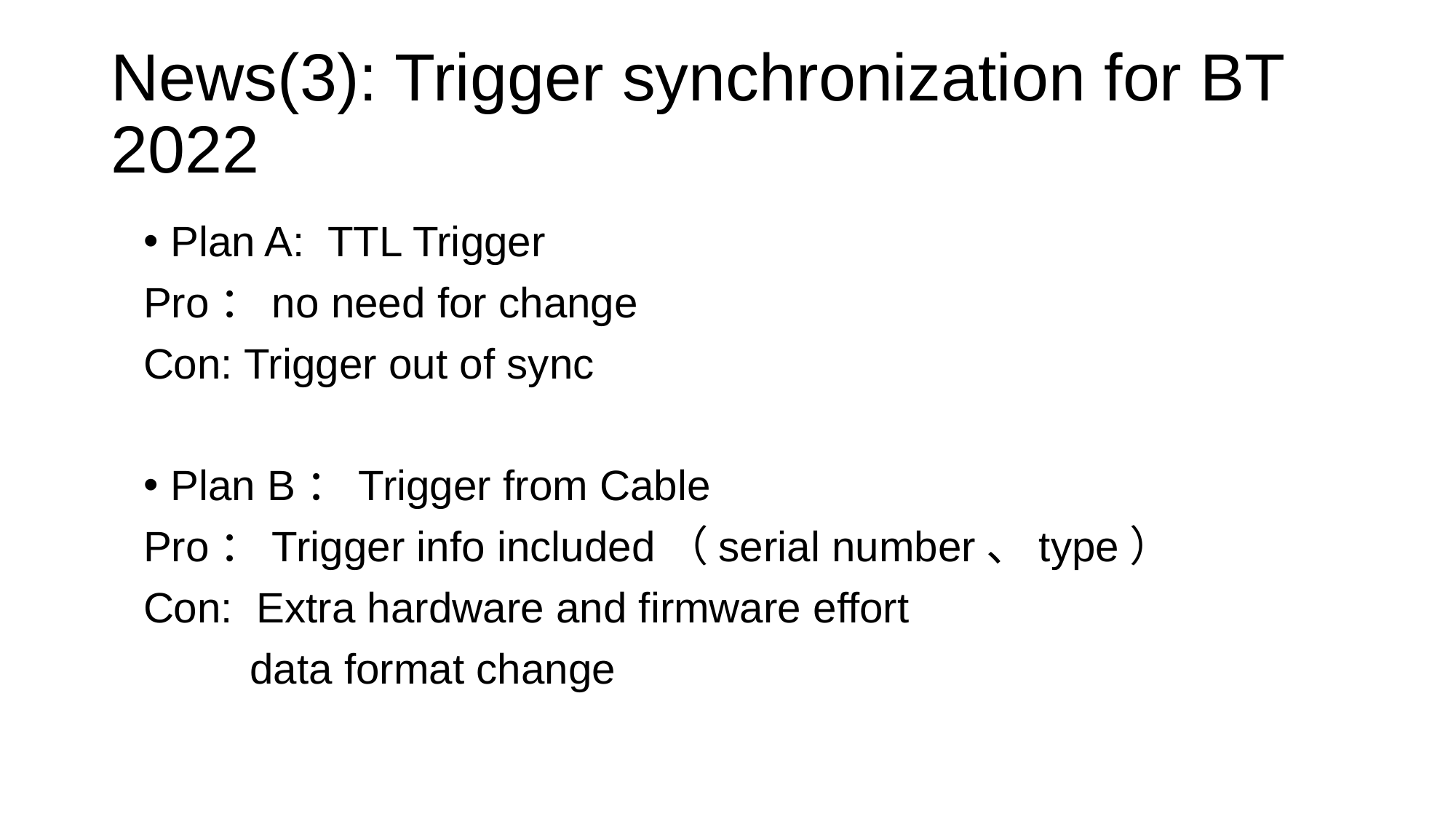

# News(3): Trigger synchronization for BT 2022
Plan A:  TTL Trigger
Pro：no need for change
Con: Trigger out of sync

Plan B：Trigger from Cable
Pro：Trigger info included（serial number、type）
Con:  Extra hardware and firmware effort
         data format change